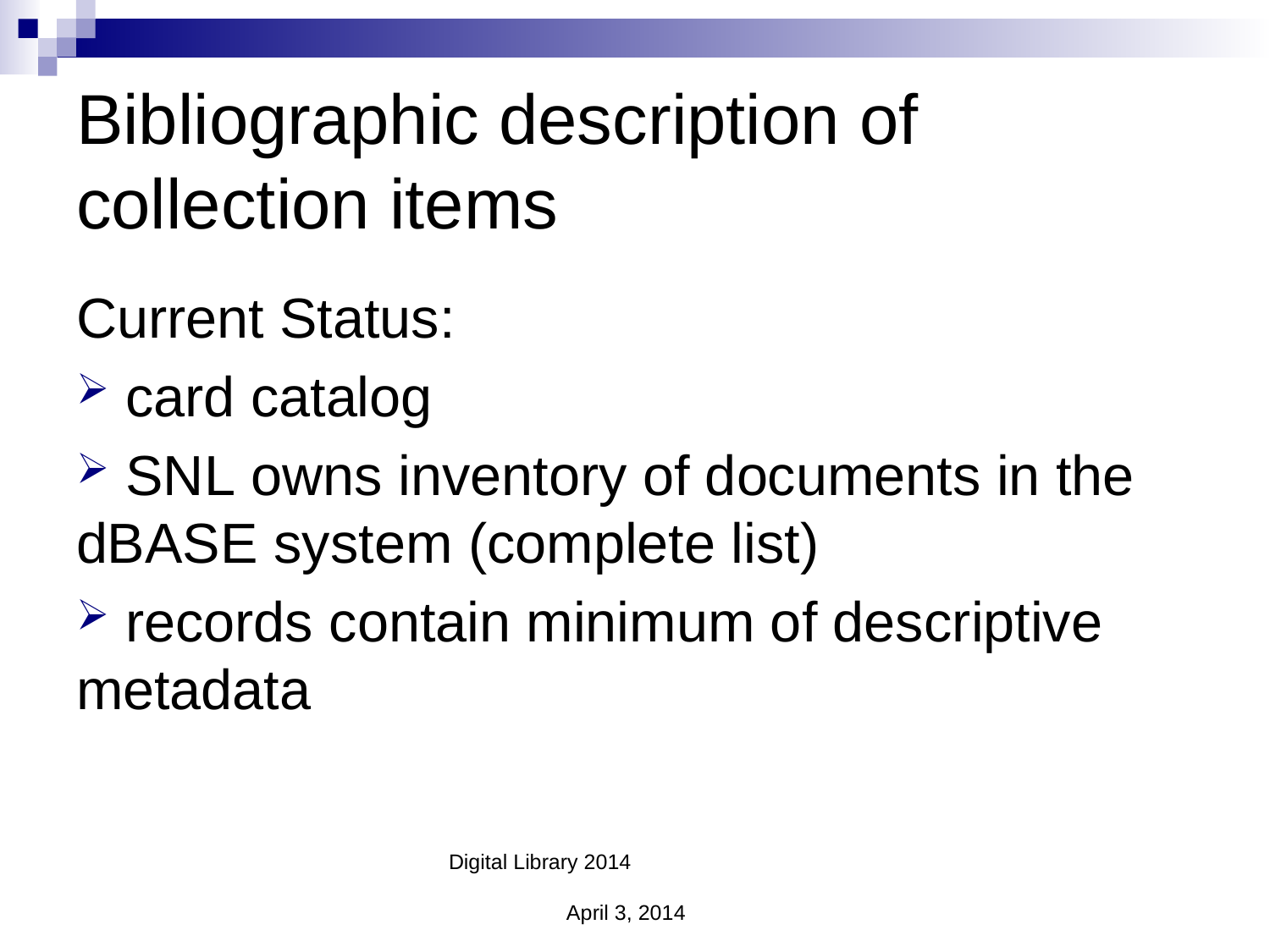

Bibliographic description of collection items
Current Status:
 card catalog
 SNL owns inventory of documents in the  dBASE system (complete list)
 records contain minimum of descriptive metadata

Digital Library 2014                                                                                           April 3, 2014